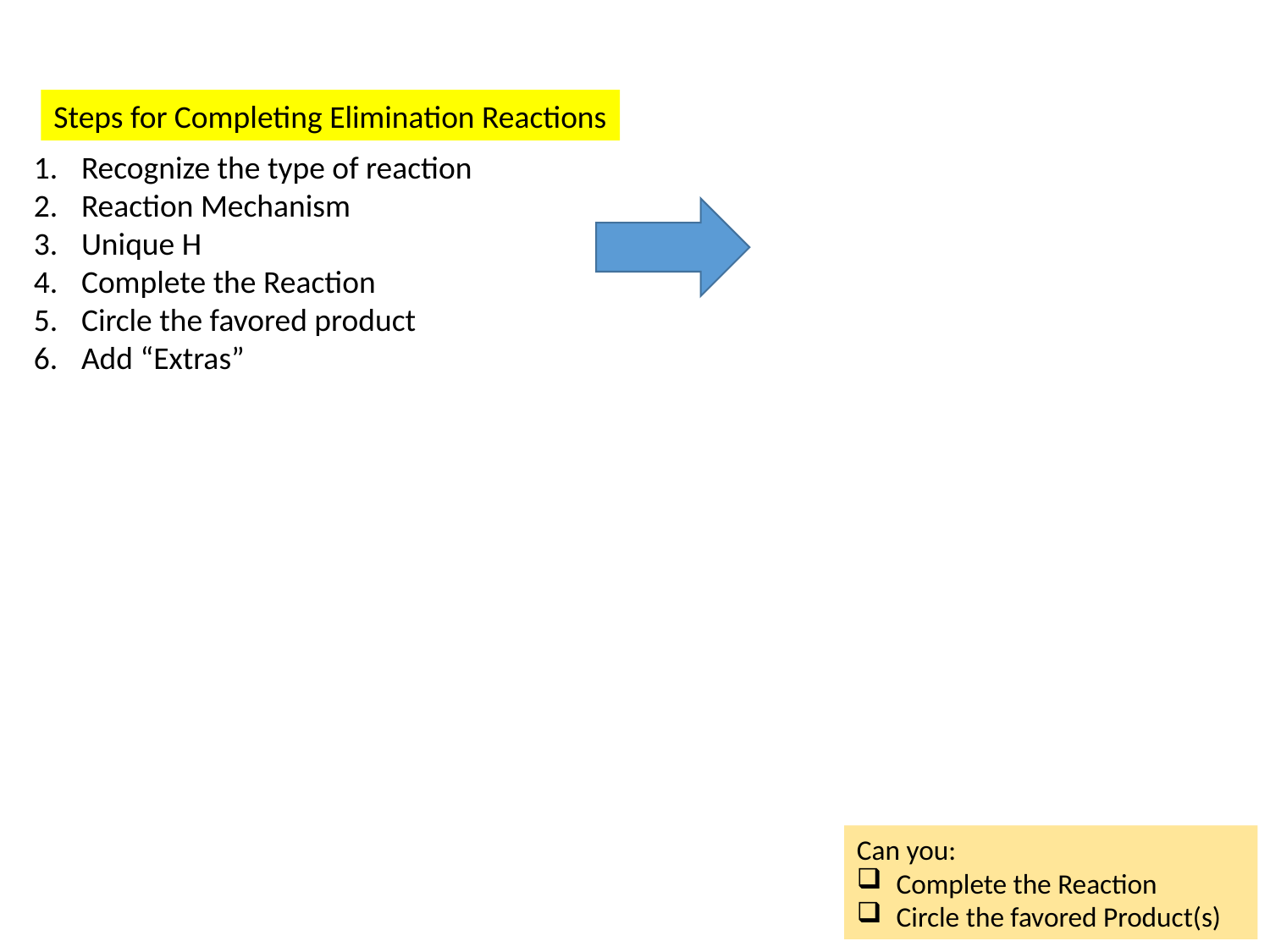

Steps for Completing Elimination Reactions
Recognize the type of reaction
Reaction Mechanism
Unique H
Complete the Reaction
Circle the favored product
Add “Extras”

Can you:
Complete the Reaction
Circle the favored Product(s)